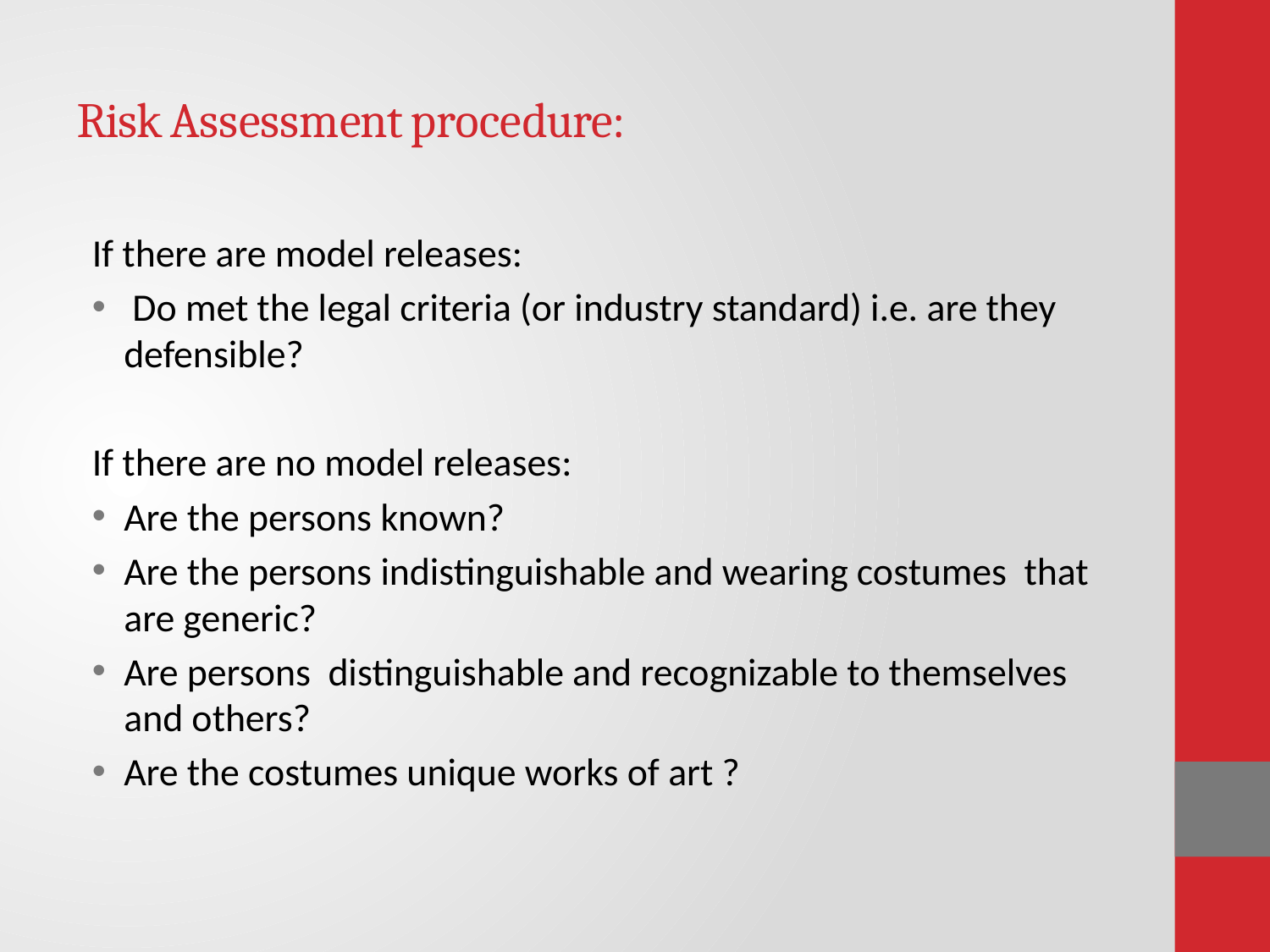

# Risk Assessment procedure:
If there are model releases:
 Do met the legal criteria (or industry standard) i.e. are they defensible?

If there are no model releases:
Are the persons known?
Are the persons indistinguishable and wearing costumes  that are generic?
Are persons  distinguishable and recognizable to themselves and others?
Are the costumes unique works of art ?